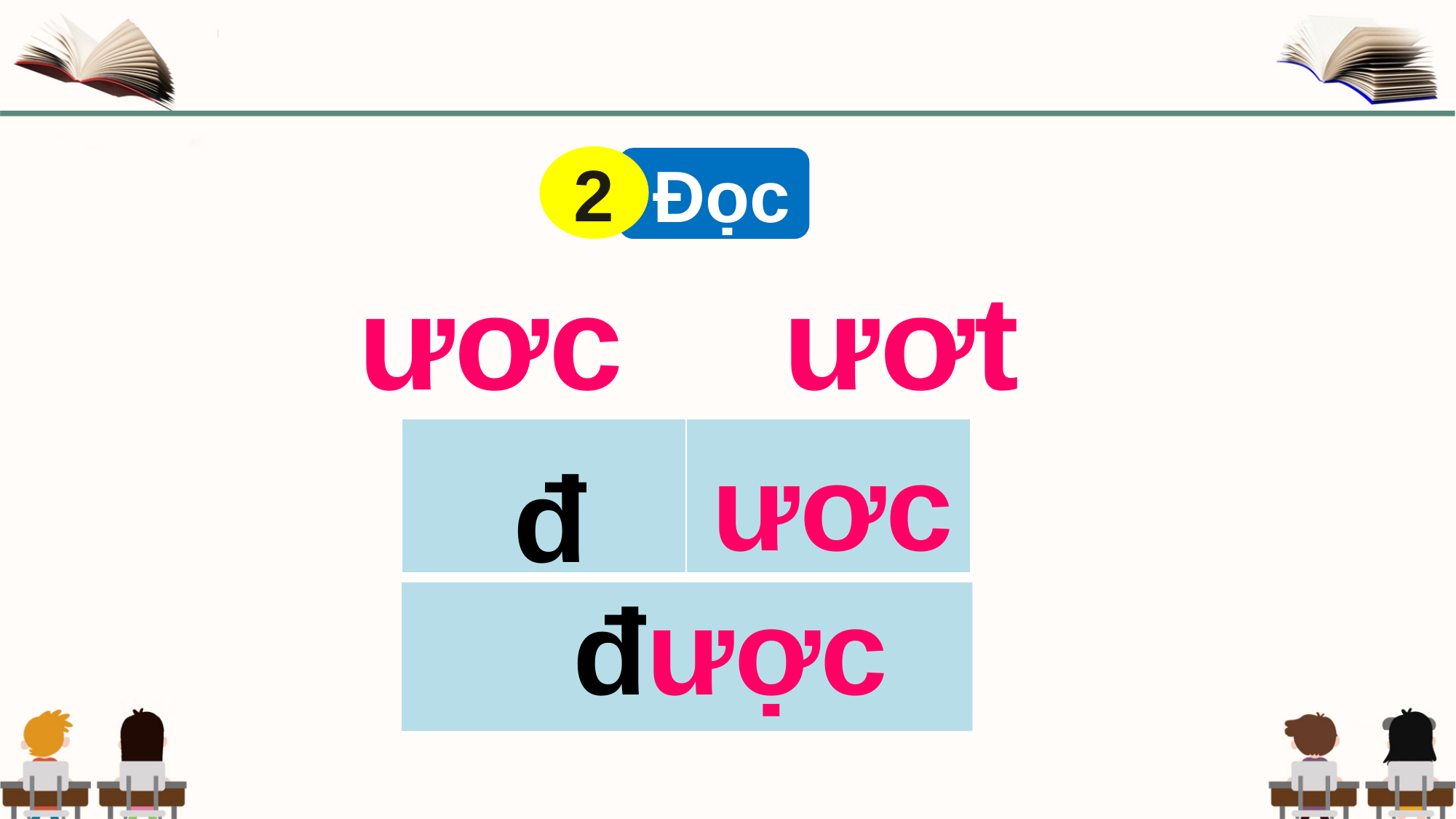

2
 Đọc
ươc
ươt
|  |  |
| --- | --- |
ươc
đ
được